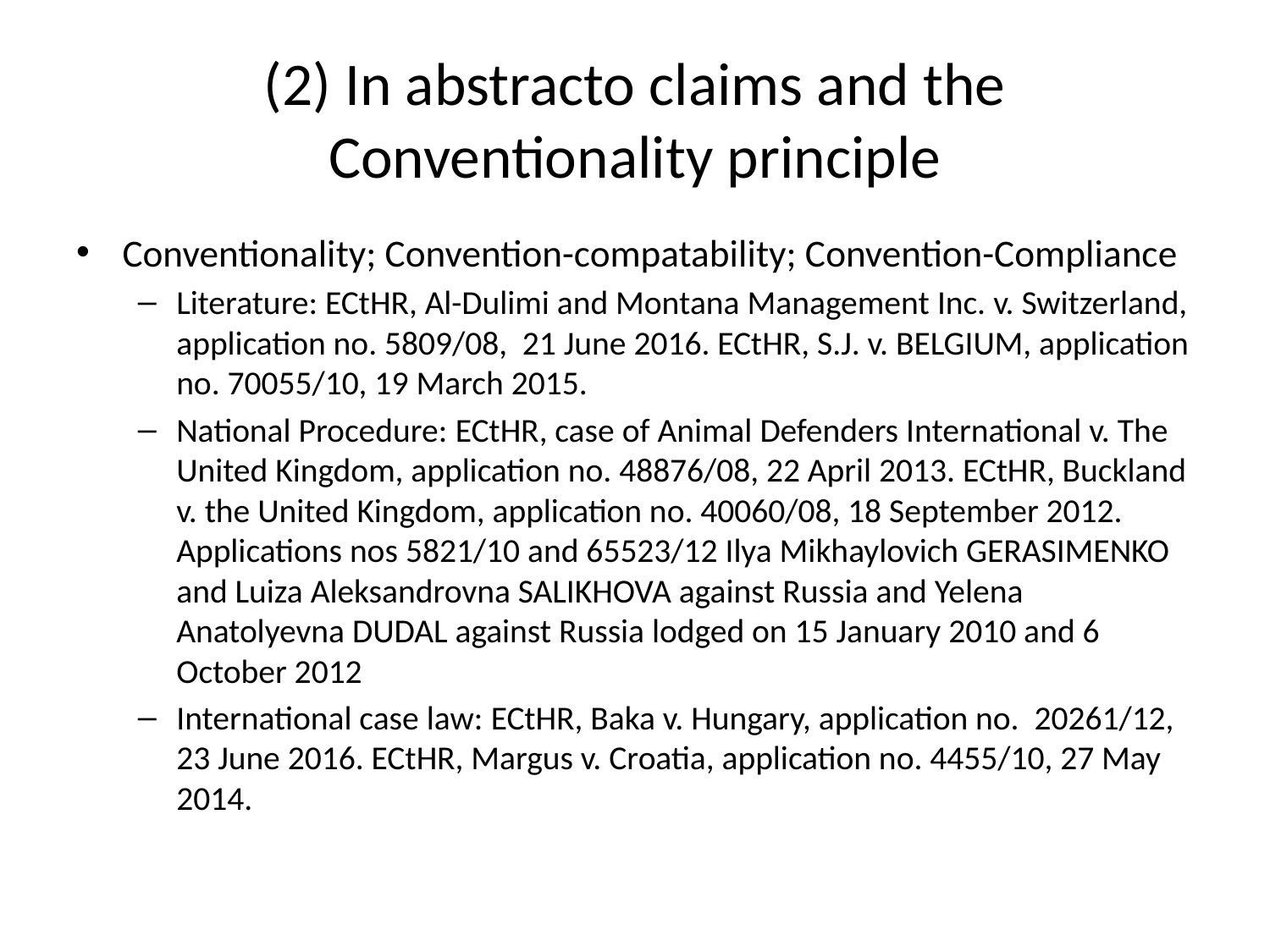

# (2) In abstracto claims and the Conventionality principle
Conventionality; Convention-compatability; Convention-Compliance
Literature: ECtHR, Al-Dulimi and Montana Management Inc. v. Switzerland, application no. 5809/08,  21 June 2016. ECtHR, S.J. v. BELGIUM, application no. 70055/10, 19 March 2015.
National Procedure: ECtHR, case of Animal Defenders International v. The United Kingdom, application no. 48876/08, 22 April 2013. ECtHR, Buckland v. the United Kingdom, application no. 40060/08, 18 September 2012. Applications nos 5821/10 and 65523/12 Ilya Mikhaylovich GERASIMENKO and Luiza Aleksandrovna SALIKHOVA against Russia and Yelena Anatolyevna DUDAL against Russia lodged on 15 January 2010 and 6 October 2012
International case law: ECtHR, Baka v. Hungary, application no.  20261/12, 23 June 2016. ECtHR, Margus v. Croatia, application no. 4455/10, 27 May 2014.